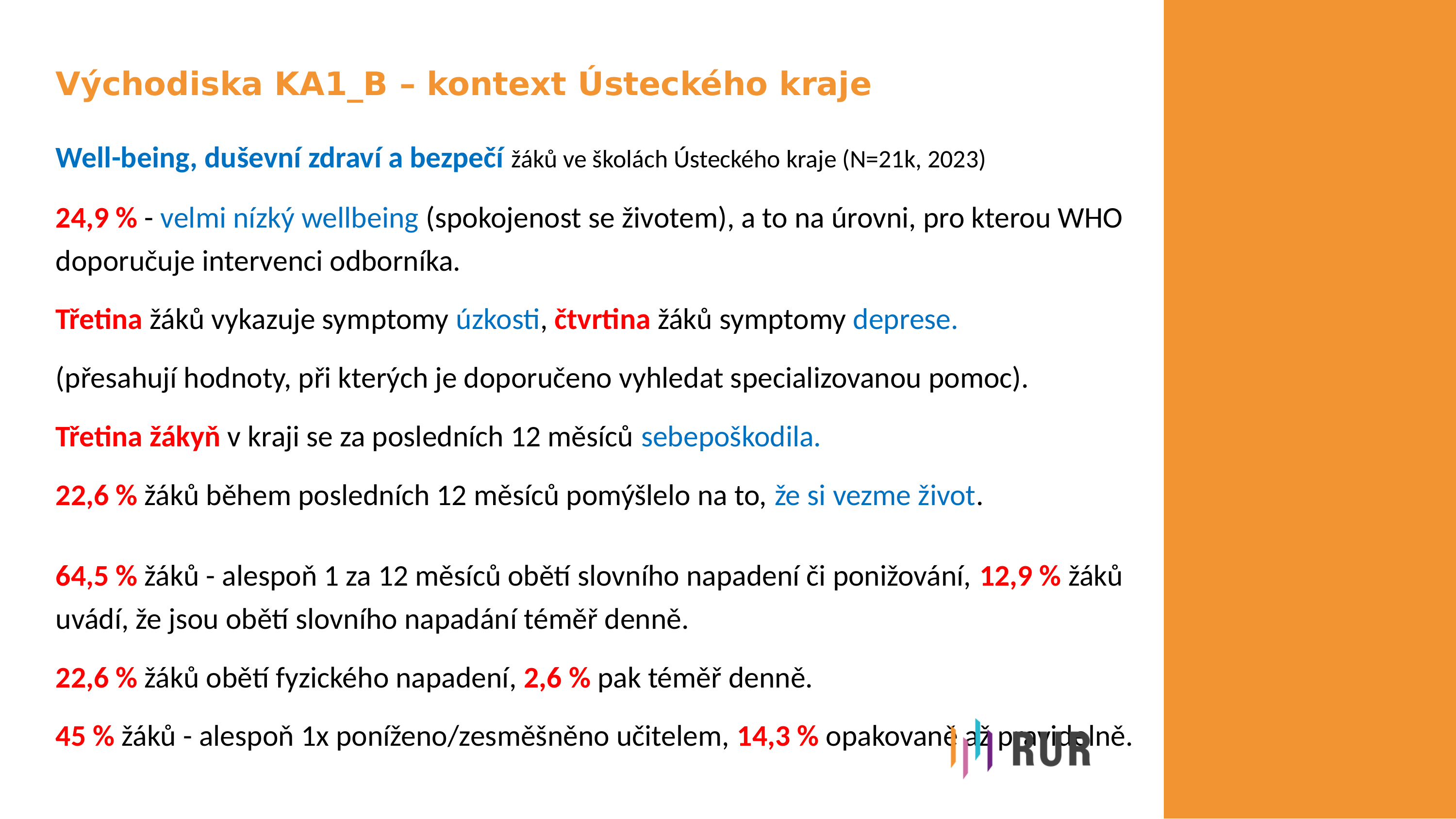

# Východiska KA1_B – kontext Ústeckého kraje
Well-being, duševní zdraví a bezpečí žáků ve školách Ústeckého kraje (N=21k, 2023)

24,9 % - velmi nízký wellbeing (spokojenost se životem), a to na úrovni, pro kterou WHO doporučuje intervenci odborníka.
Třetina žáků vykazuje symptomy úzkosti, čtvrtina žáků symptomy deprese.
(přesahují hodnoty, při kterých je doporučeno vyhledat specializovanou pomoc).
Třetina žákyň v kraji se za posledních 12 měsíců sebepoškodila.
22,6 % žáků během posledních 12 měsíců pomýšlelo na to, že si vezme život.

64,5 % žáků - alespoň 1 za 12 měsíců obětí slovního napadení či ponižování, 12,9 % žáků uvádí, že jsou obětí slovního napadání téměř denně.
22,6 % žáků obětí fyzického napadení, 2,6 % pak téměř denně.
45 % žáků - alespoň 1x poníženo/zesměšněno učitelem, 14,3 % opakovaně až pravidelně.